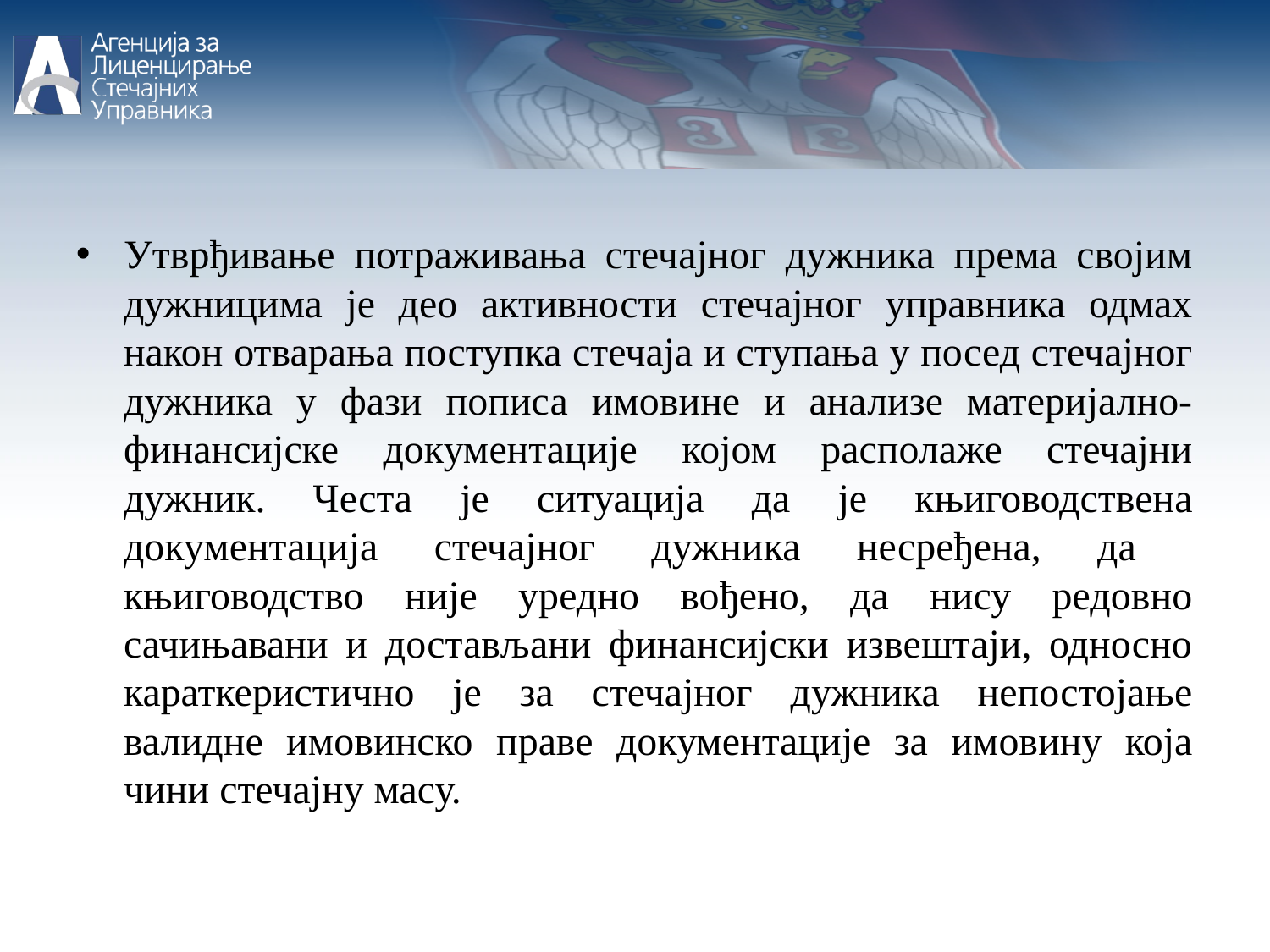

Утврђивање потраживања стечајног дужника према својим дужницима је део активности стечајног управника одмах након отварања поступка стечаја и ступања у посед стечајног дужника у фази пописа имовине и анализе материјално-финансијске документације којом располаже стечајни дужник. Честа је ситуација да је књиговодствена документација стечајног дужника несређена, да  књиговодство није уредно вођено, да нису редовно сачињавани и достављани финансијски извештаји, односно караткеристично је за стечајног дужника непостојање валидне имовинско праве документације за имовину која чини стечајну масу.